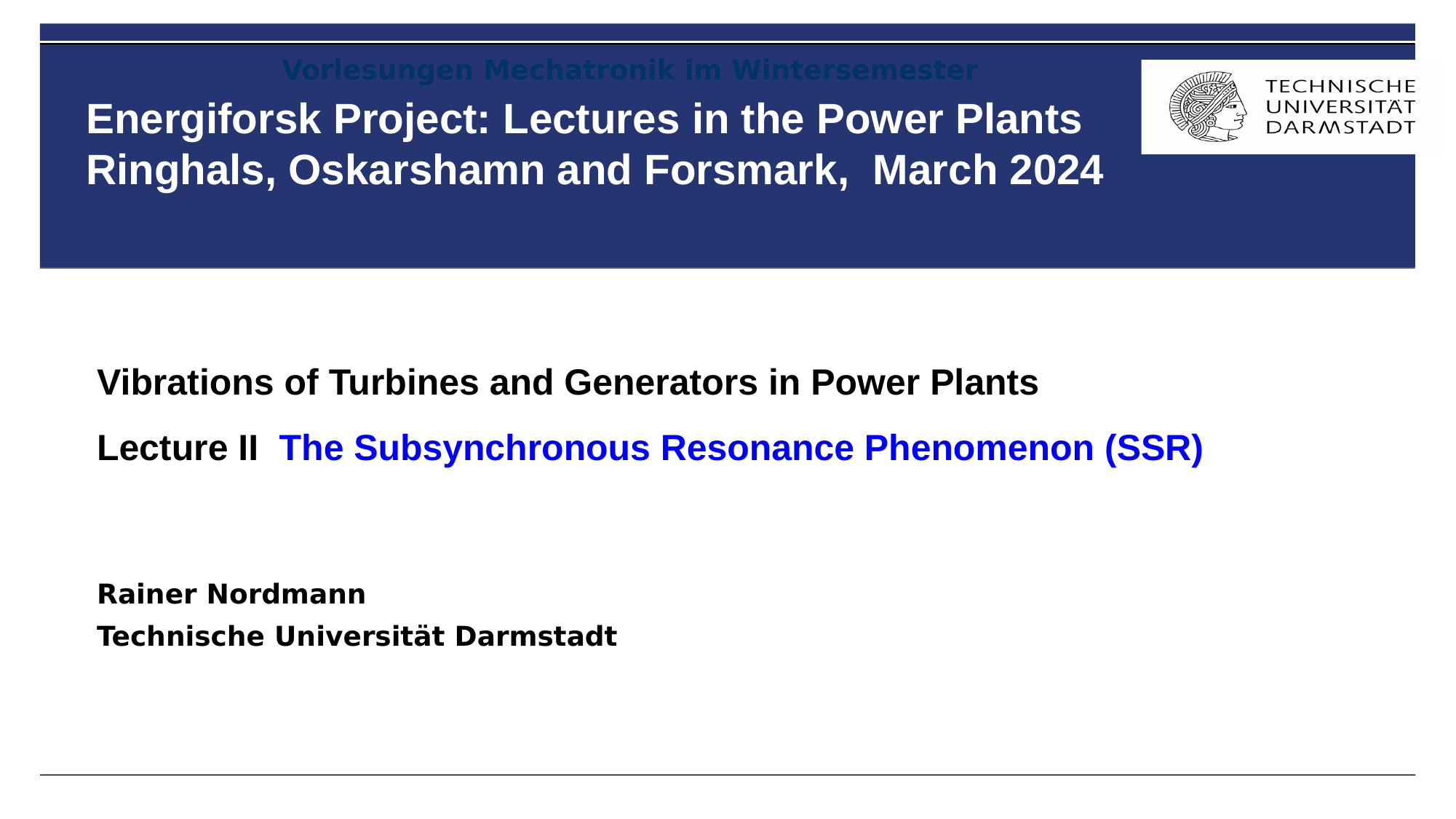

Vorlesungen Mechatronik im Wintersemester
# Energiforsk Project: Lectures in the Power Plants Ringhals, Oskarshamn and Forsmark,  March 2024 Annual Energiforsk Seminar (10.11.21)
Vibrations of Turbines and Generators in Power Plants
Lecture II  The Subsynchronous Resonance Phenomenon (SSR)

Rainer Nordmann
Technische Universität Darmstadt